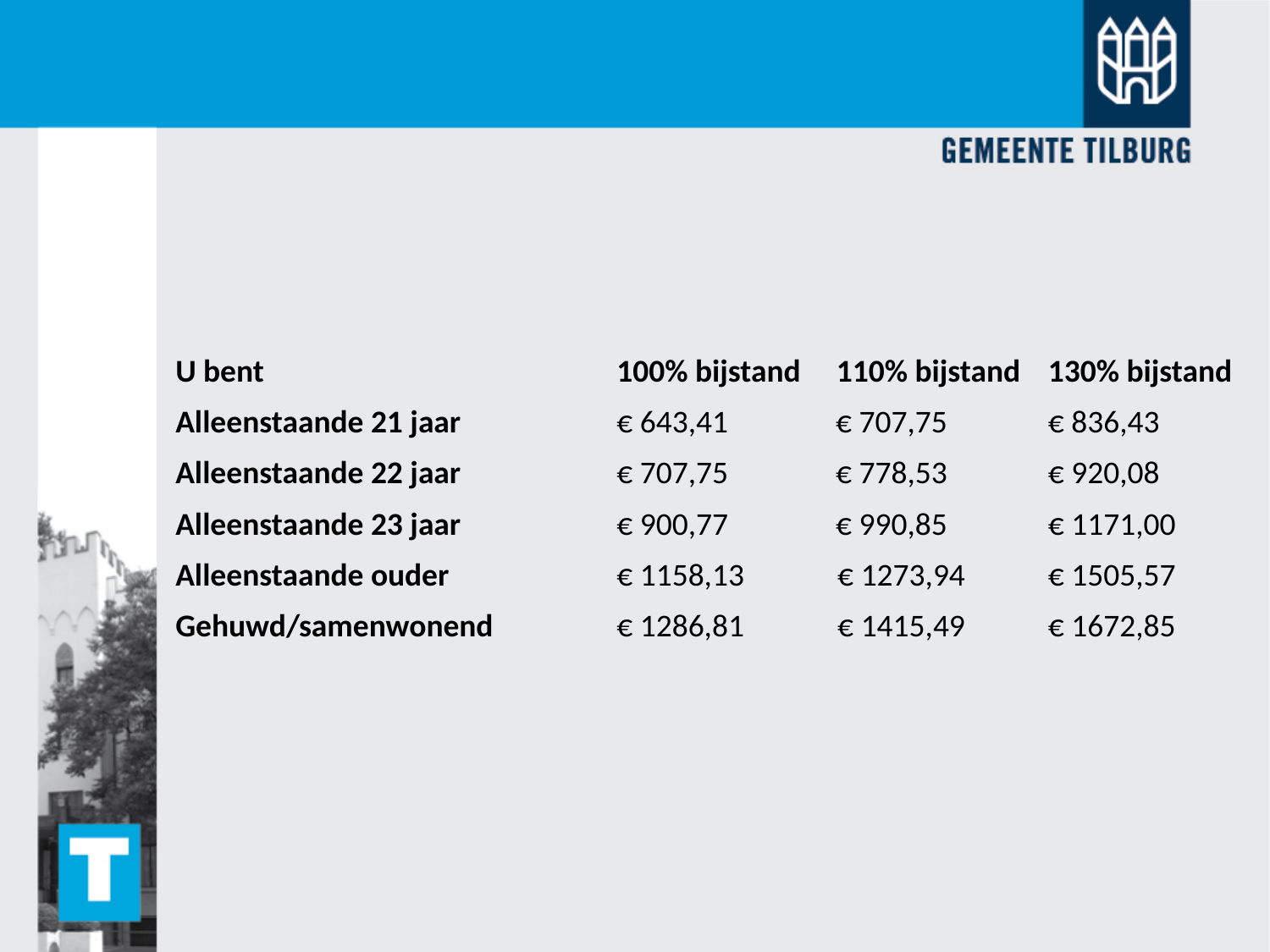

| U bent | 100% bijstand 110% bijstand | 130% bijstand |
| --- | --- | --- |
| Alleenstaande 21 jaar | € 643,41 € 707,75 | € 836,43 |
| Alleenstaande 22 jaar | € 707,75 € 778,53 | € 920,08 |
| Alleenstaande 23 jaar | € 900,77 € 990,85 | € 1171,00 |
| Alleenstaande ouder | € 1158,13 € 1273,94 | € 1505,57 |
| Gehuwd/samenwonend | € 1286,81 € 1415,49 | € 1672,85 |